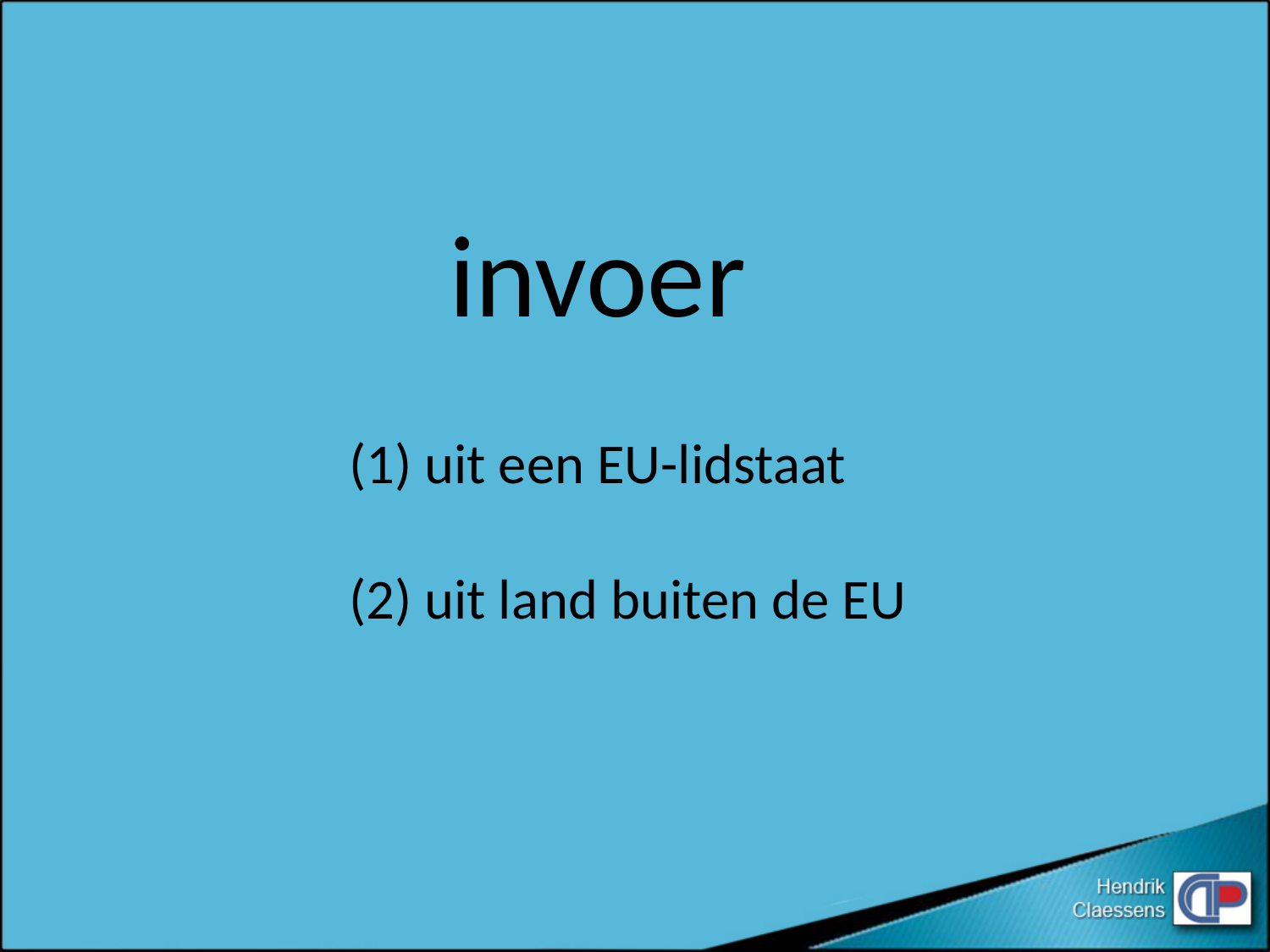

invoer
(1) uit een EU-lidstaat

(2) uit land buiten de EU